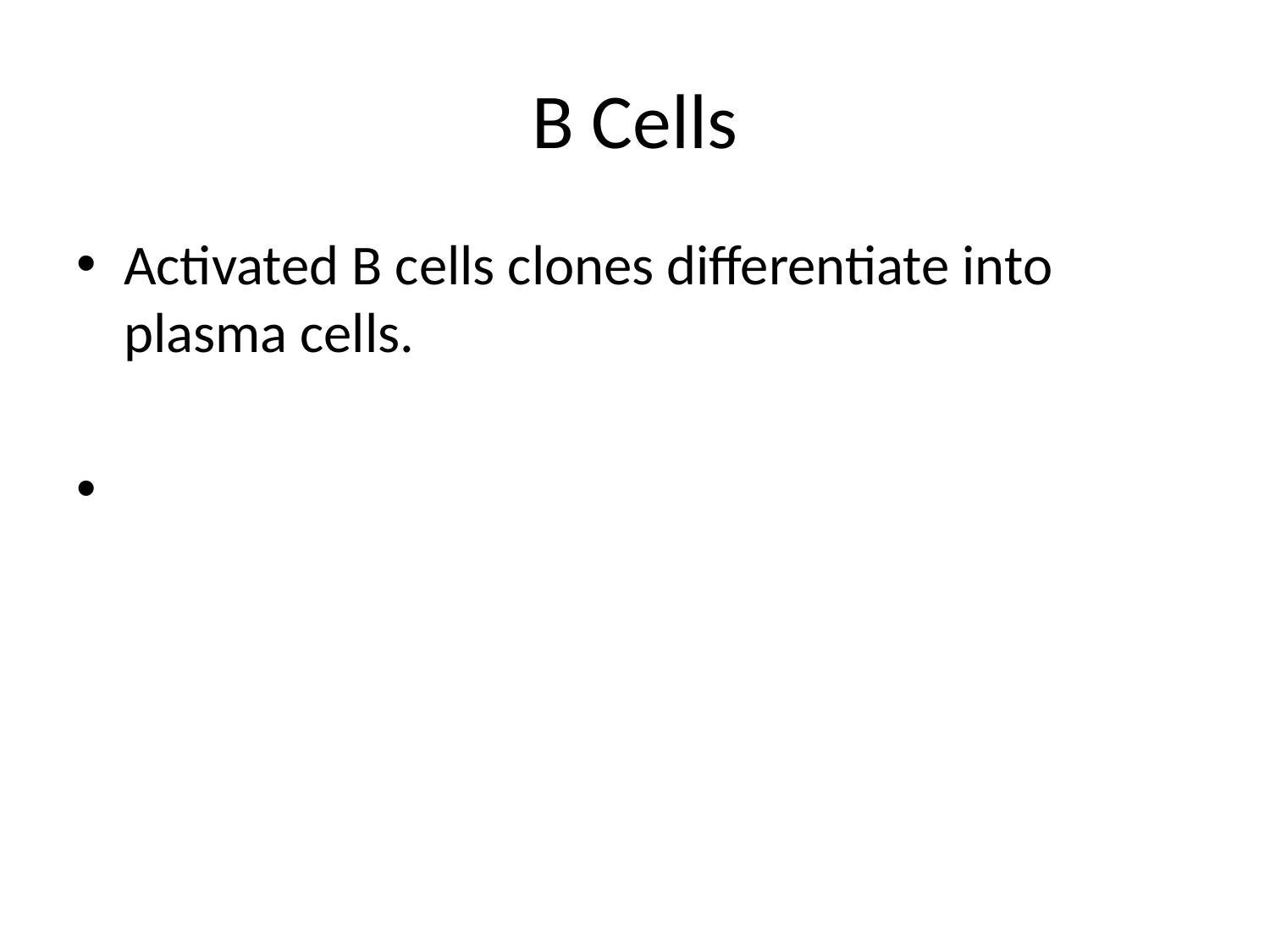

# B Cells
Activated B cells clones differentiate into plasma cells.